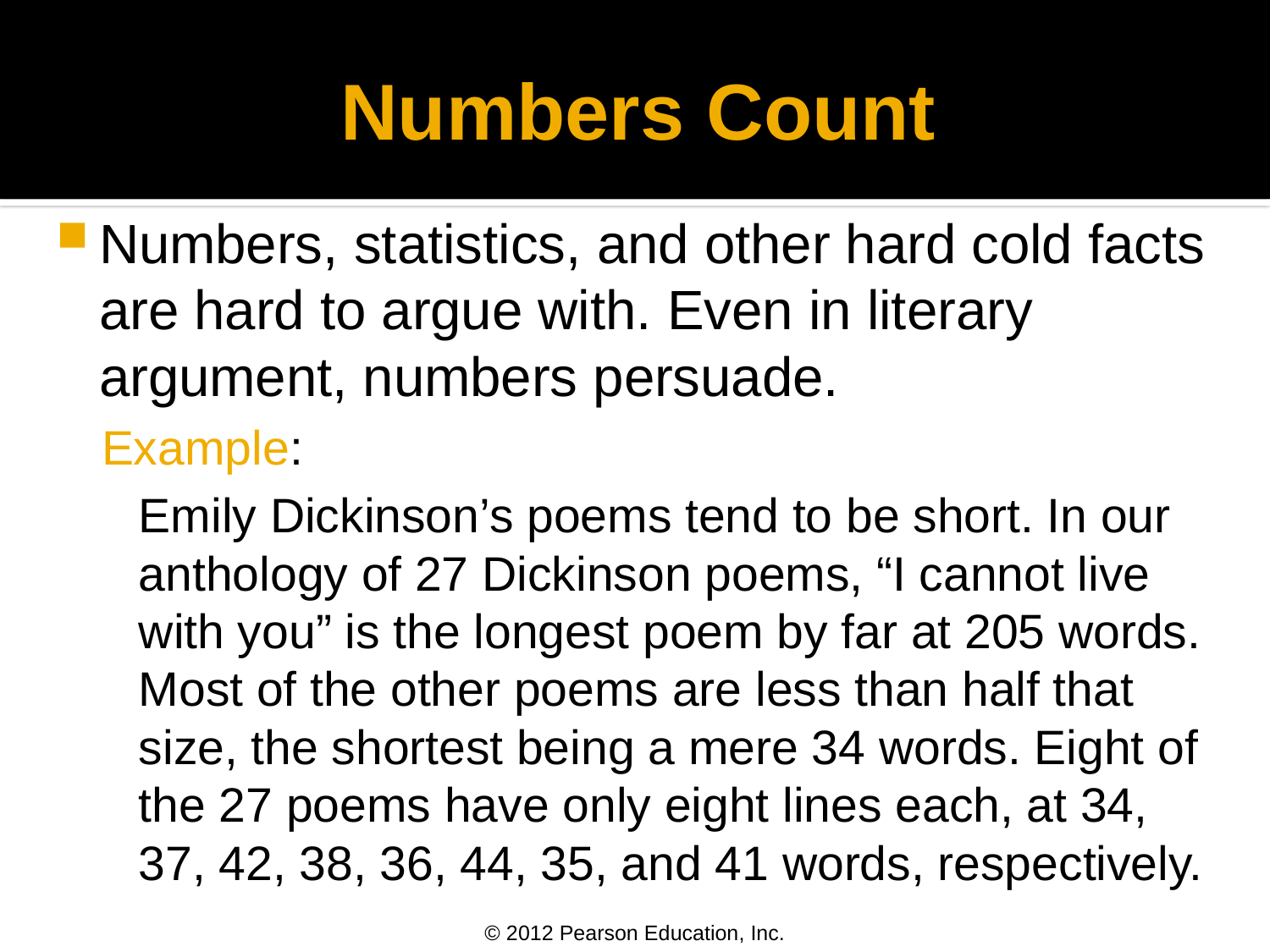

# Numbers Count
Numbers, statistics, and other hard cold facts are hard to argue with. Even in literary argument, numbers persuade.
Example:
	Emily Dickinson’s poems tend to be short. In our anthology of 27 Dickinson poems, “I cannot live with you” is the longest poem by far at 205 words. Most of the other poems are less than half that size, the shortest being a mere 34 words. Eight of the 27 poems have only eight lines each, at 34, 37, 42, 38, 36, 44, 35, and 41 words, respectively.

© 2012 Pearson Education, Inc.